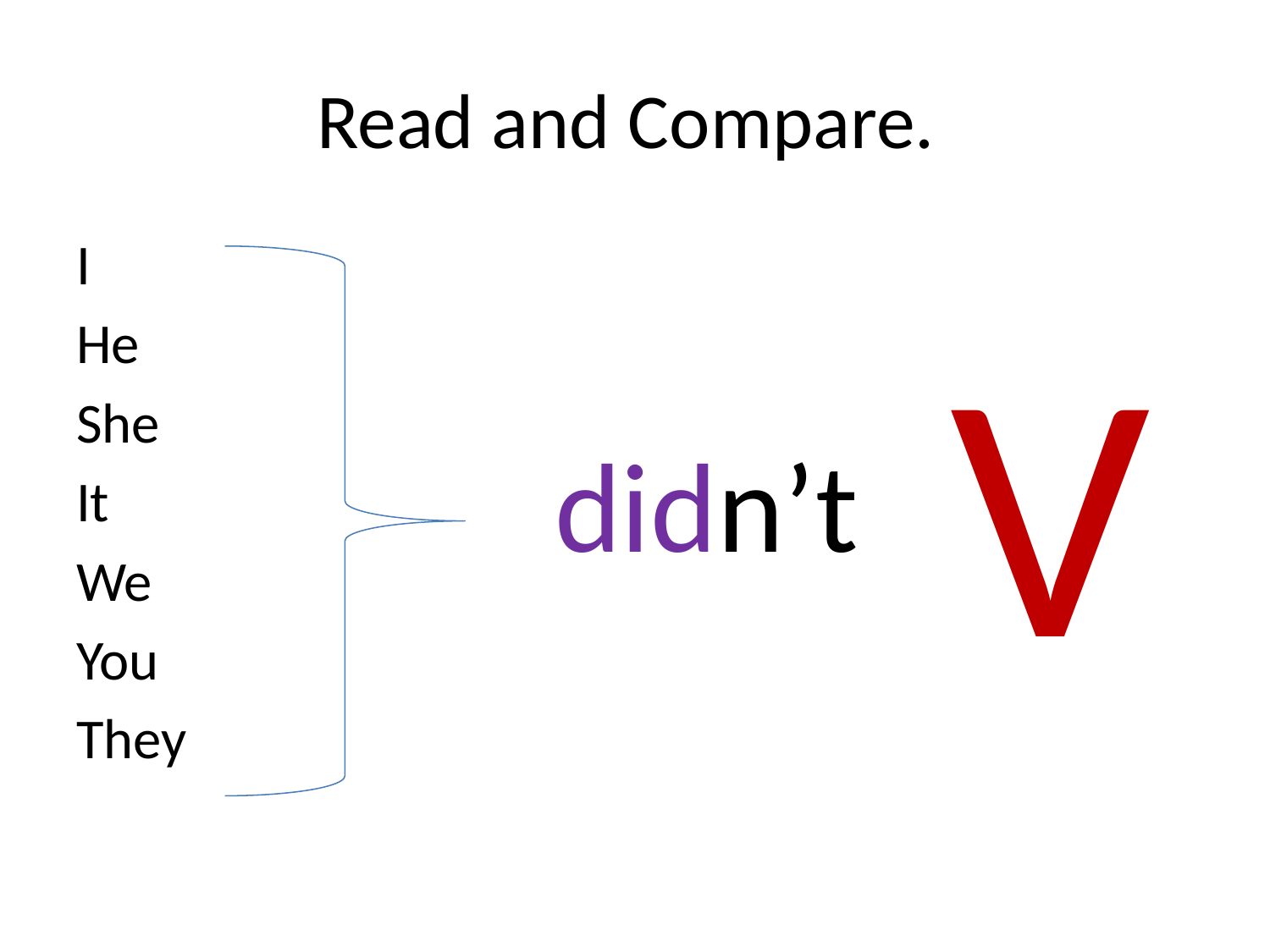

# Read and Compare.
I
He
She
It
We
You
They

V
didn’t